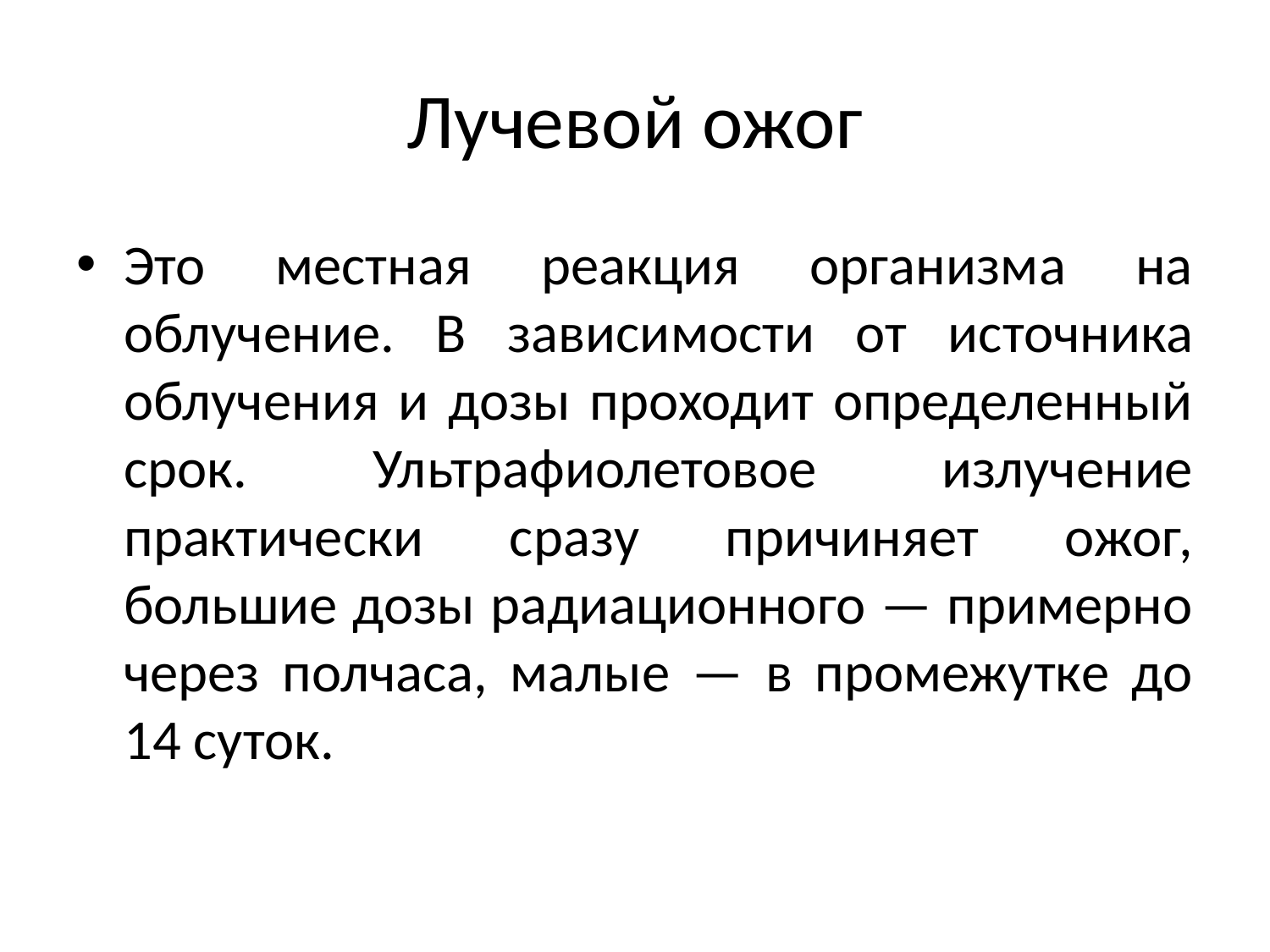

# Лучевой ожог
Это местная реакция организма на облучение. В зависи­мости от источника облучения и дозы проходит определенный срок. Ульт­рафиолетовое излучение практически сразу причиняет ожог, большие дозы радиационного — примерно через полчаса, малые — в промежутке до 14 суток.